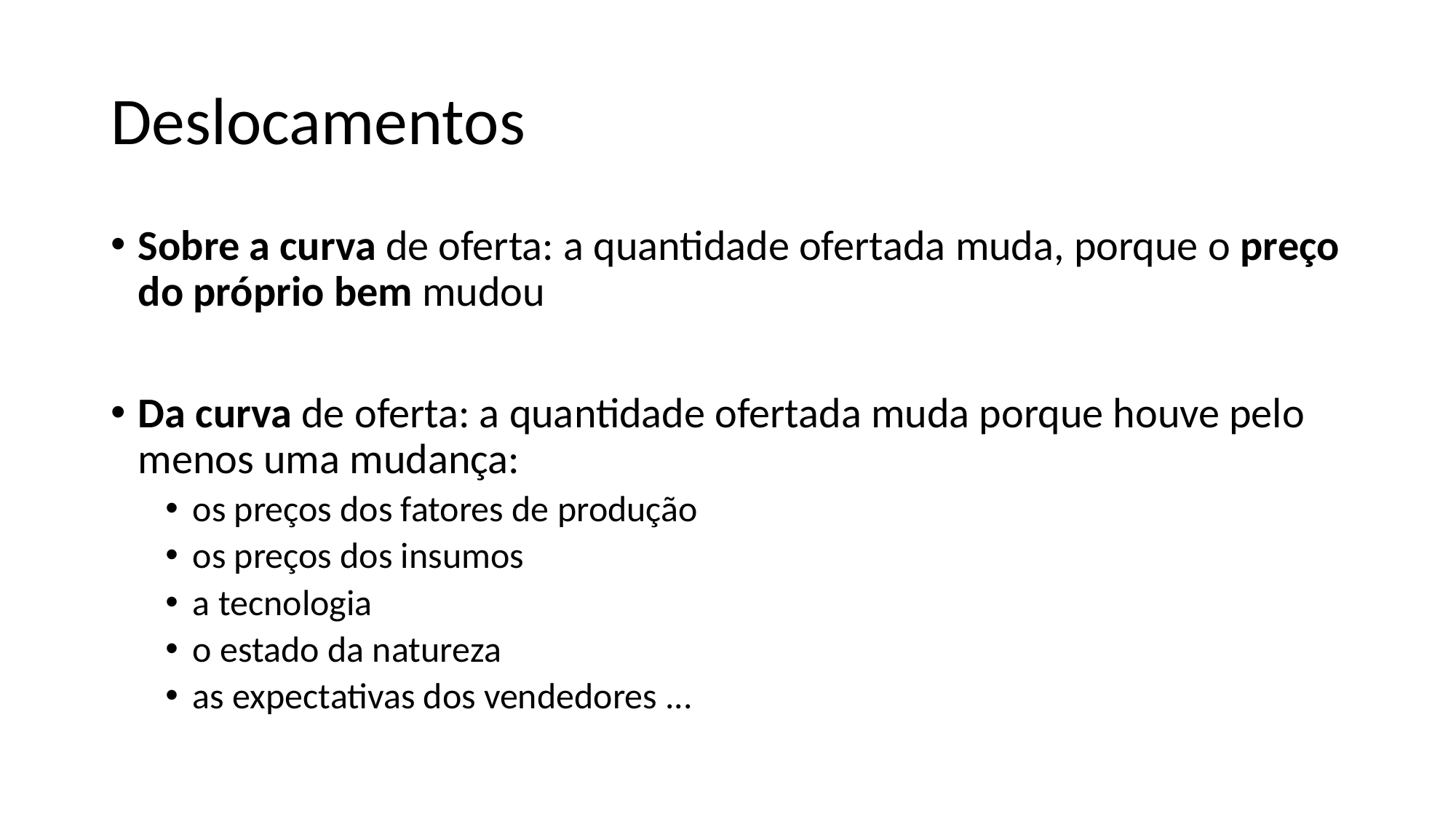

# Deslocamentos
Sobre a curva de oferta: a quantidade ofertada muda, porque o preço do próprio bem mudou

Da curva de oferta: a quantidade ofertada muda porque houve pelo menos uma mudança:
os preços dos fatores de produção
os preços dos insumos
a tecnologia
o estado da natureza
as expectativas dos vendedores ...